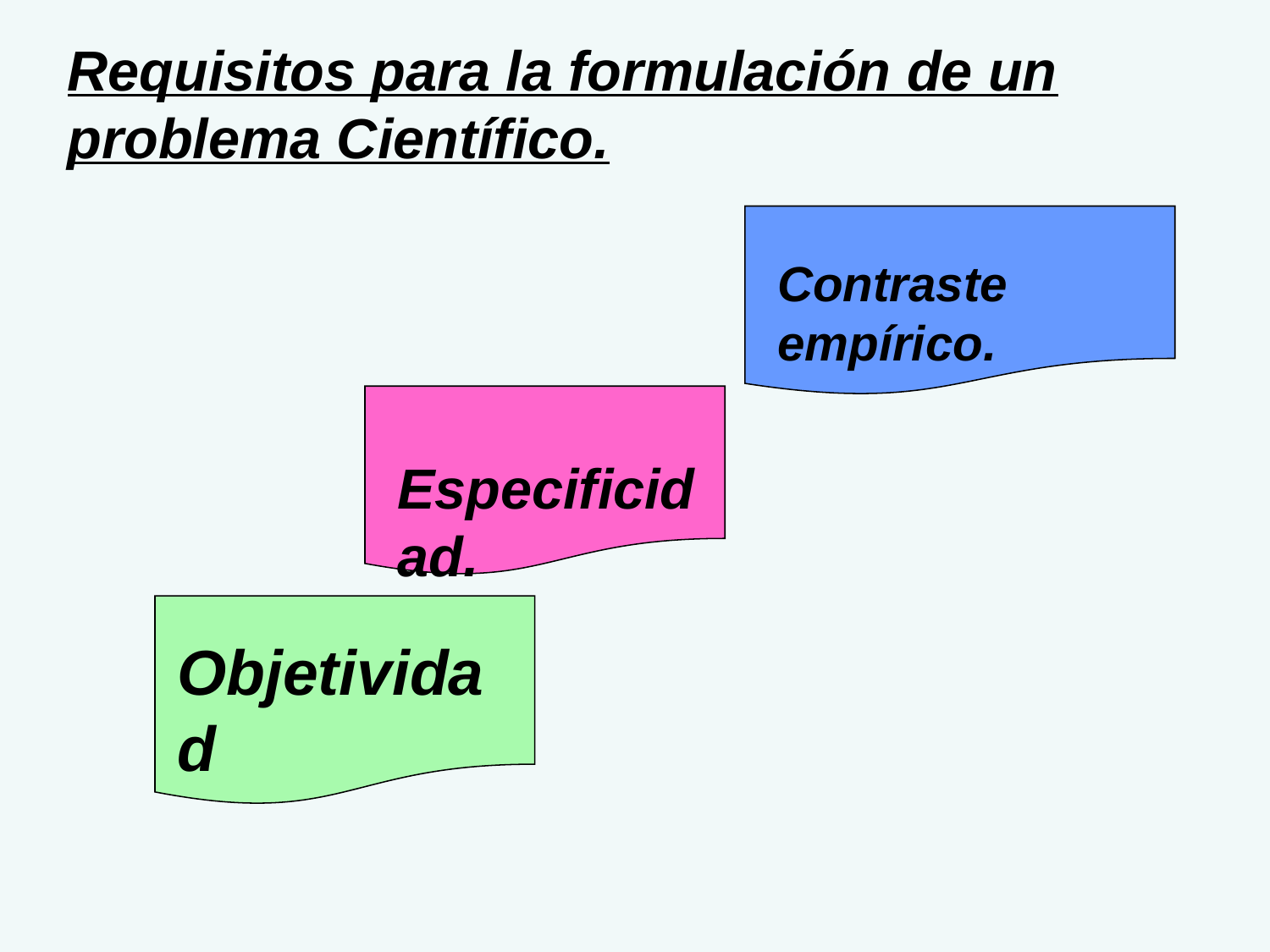

Requisitos para la formulación de un problema Científico.

Contraste empírico.

Especificidad.

Objetividad